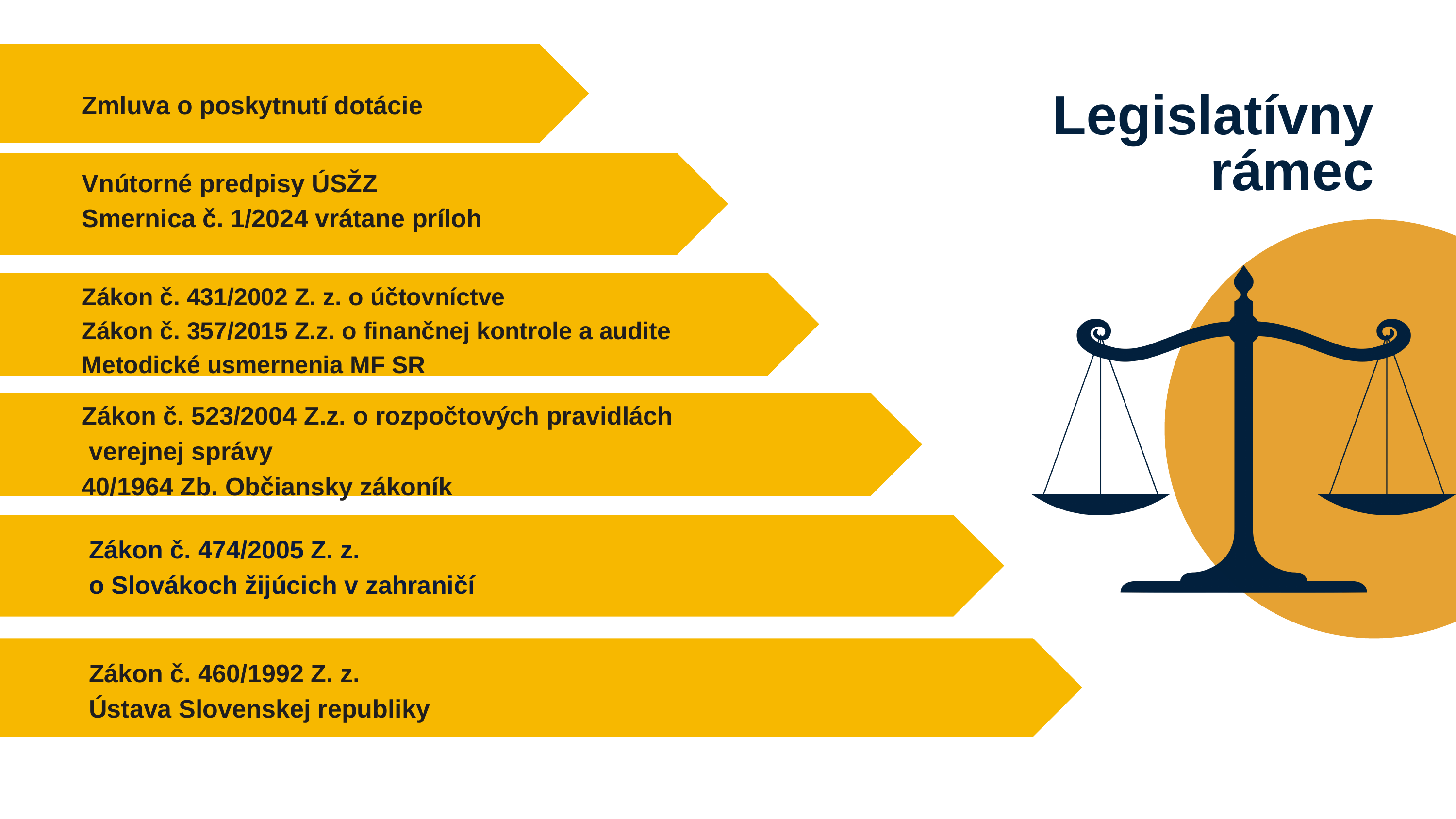

Zmluva o poskytnutí dotácie
Legislatívny rámec

Vnútorné predpisy ÚSŽZ
Smernica č. 1/2024 vrátane príloh

Zákon č. 431/2002 Z. z. o účtovníctve
Zákon č. 357/2015 Z.z. o finančnej kontrole a audite
Metodické usmernenia MF SR

Zákon č. 523/2004 Z.z. o rozpočtových pravidlách
 verejnej správy
40/1964 Zb. Občiansky zákoník

 Zákon č. 474/2005 Z. z.
 o Slovákoch žijúcich v zahraničí

 Zákon č. 460/1992 Z. z.
 Ústava Slovenskej republiky